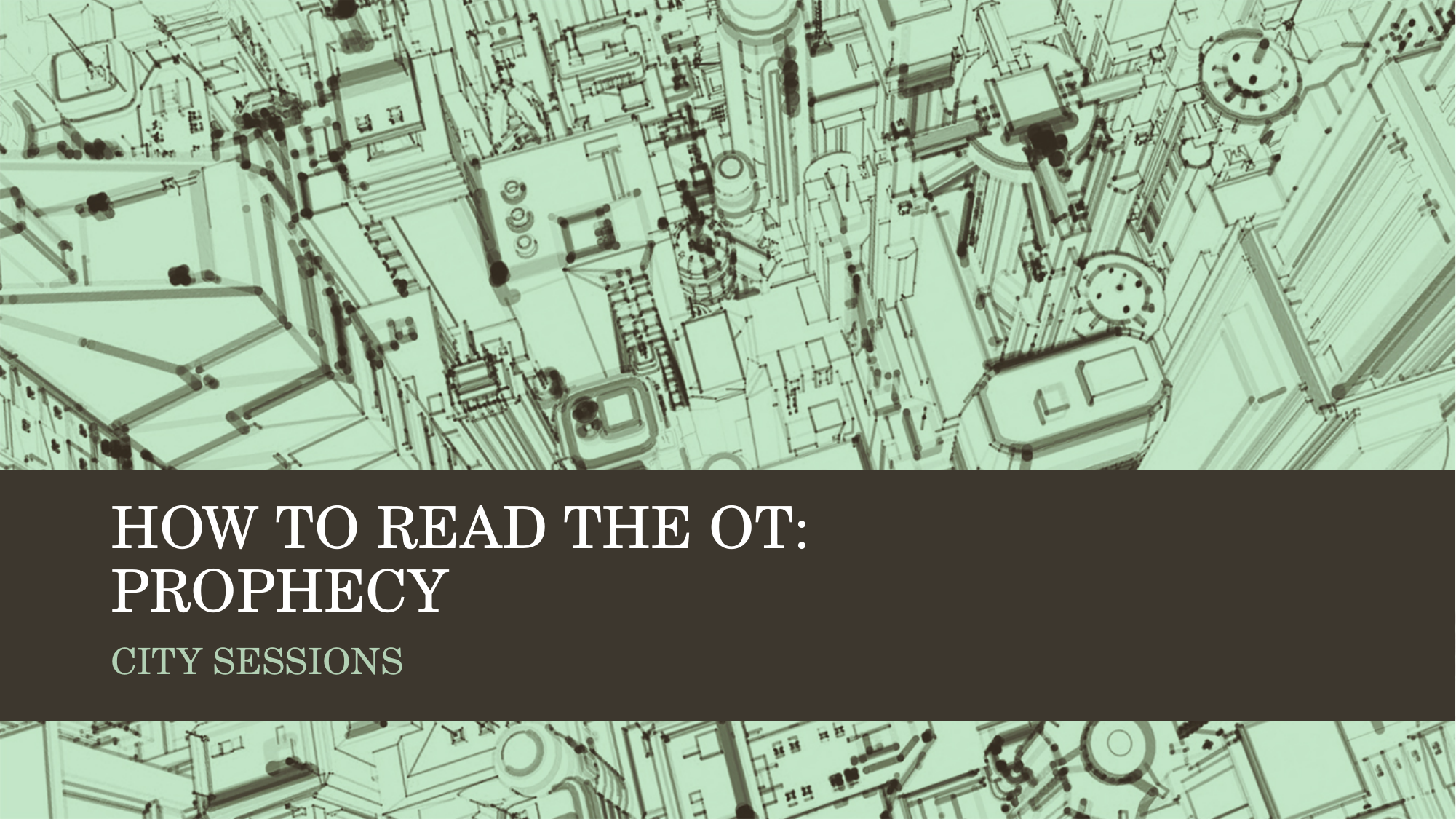

# HOW TO READ THE OT: PROPHECY
CITY SESSIONS